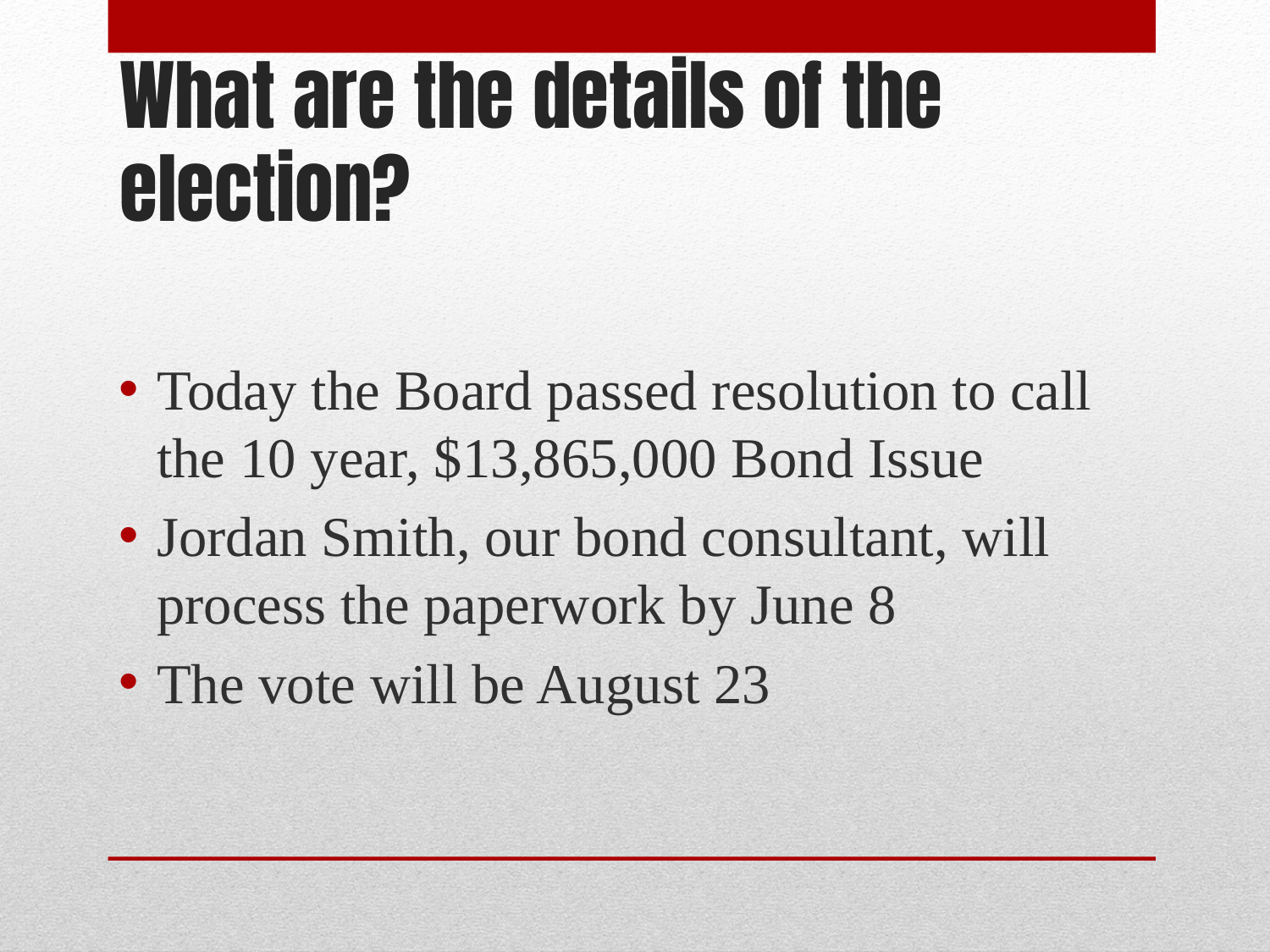

# What are the details of the election?
Today the Board passed resolution to call the 10 year, $13,865,000 Bond Issue
Jordan Smith, our bond consultant, will process the paperwork by June 8
The vote will be August 23